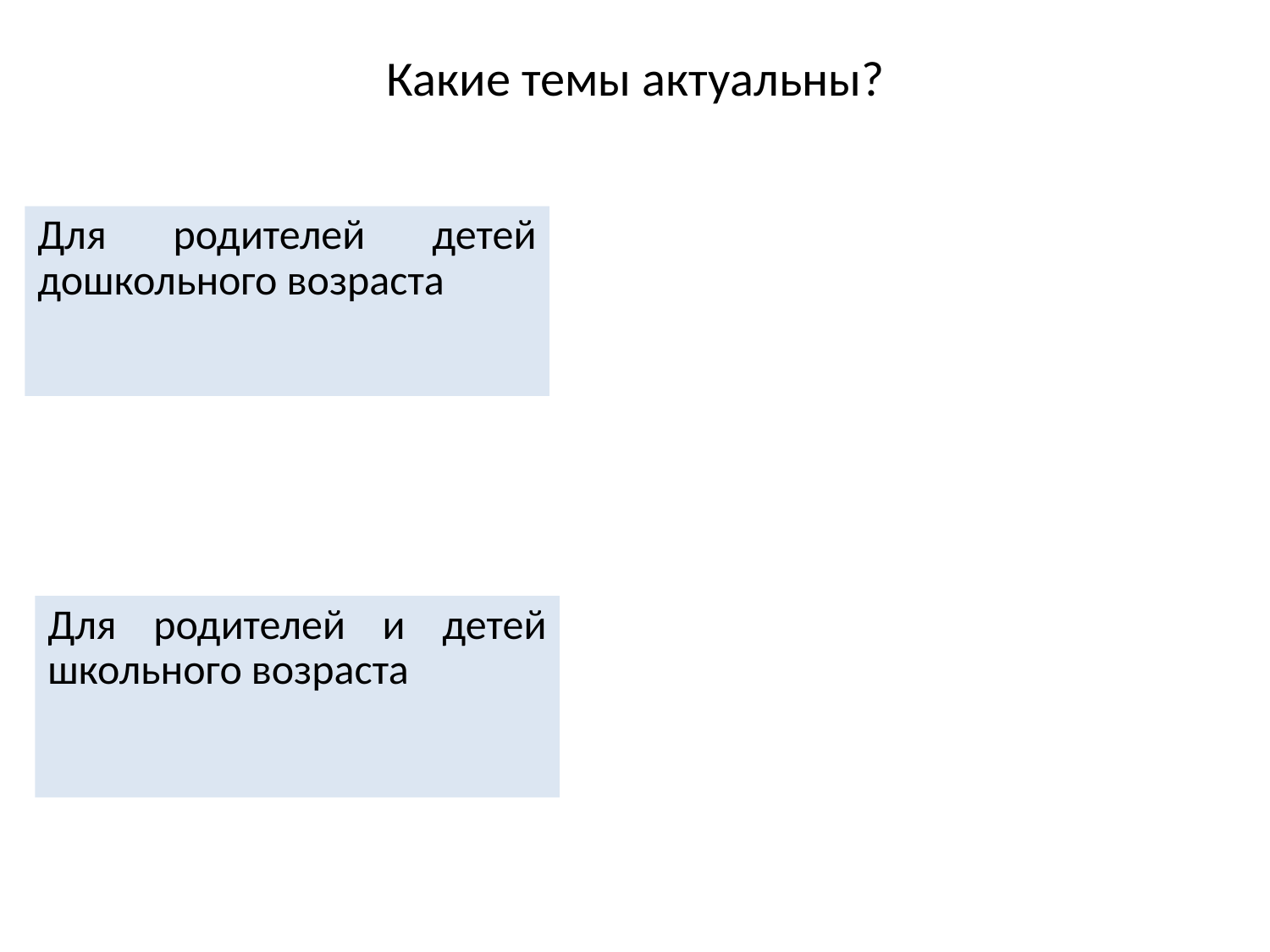

Какие темы актуальны?
# Актуальные темы
Для родителей детей дошкольного возраста
Для родителей и детей школьного возраста